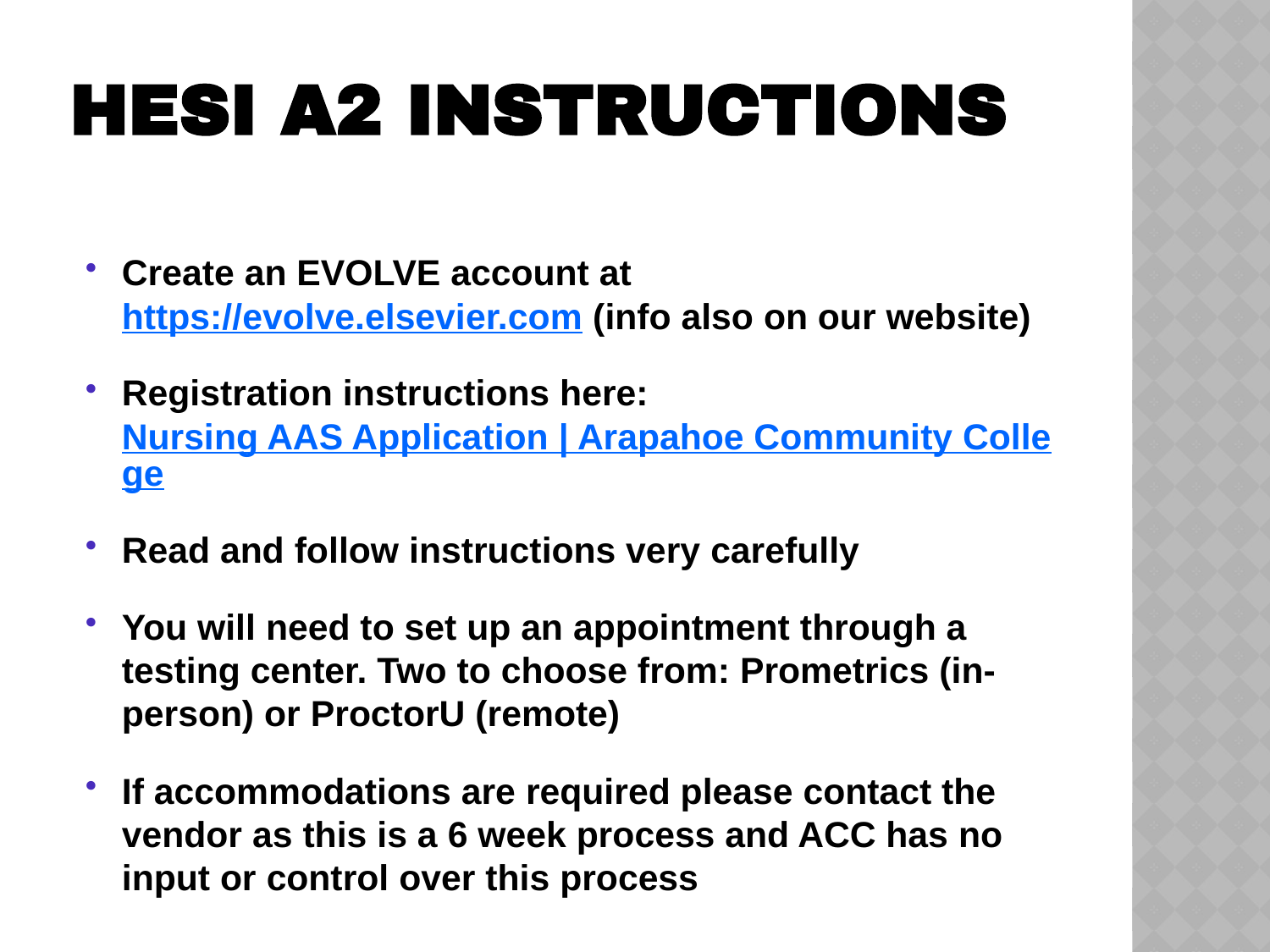

# HESI A2 instructions
Create an EVOLVE account at https://evolve.elsevier.com (info also on our website)
Registration instructions here: Nursing AAS Application | Arapahoe Community College
Read and follow instructions very carefully
You will need to set up an appointment through a testing center. Two to choose from: Prometrics (in-person) or ProctorU (remote)
If accommodations are required please contact the vendor as this is a 6 week process and ACC has no input or control over this process